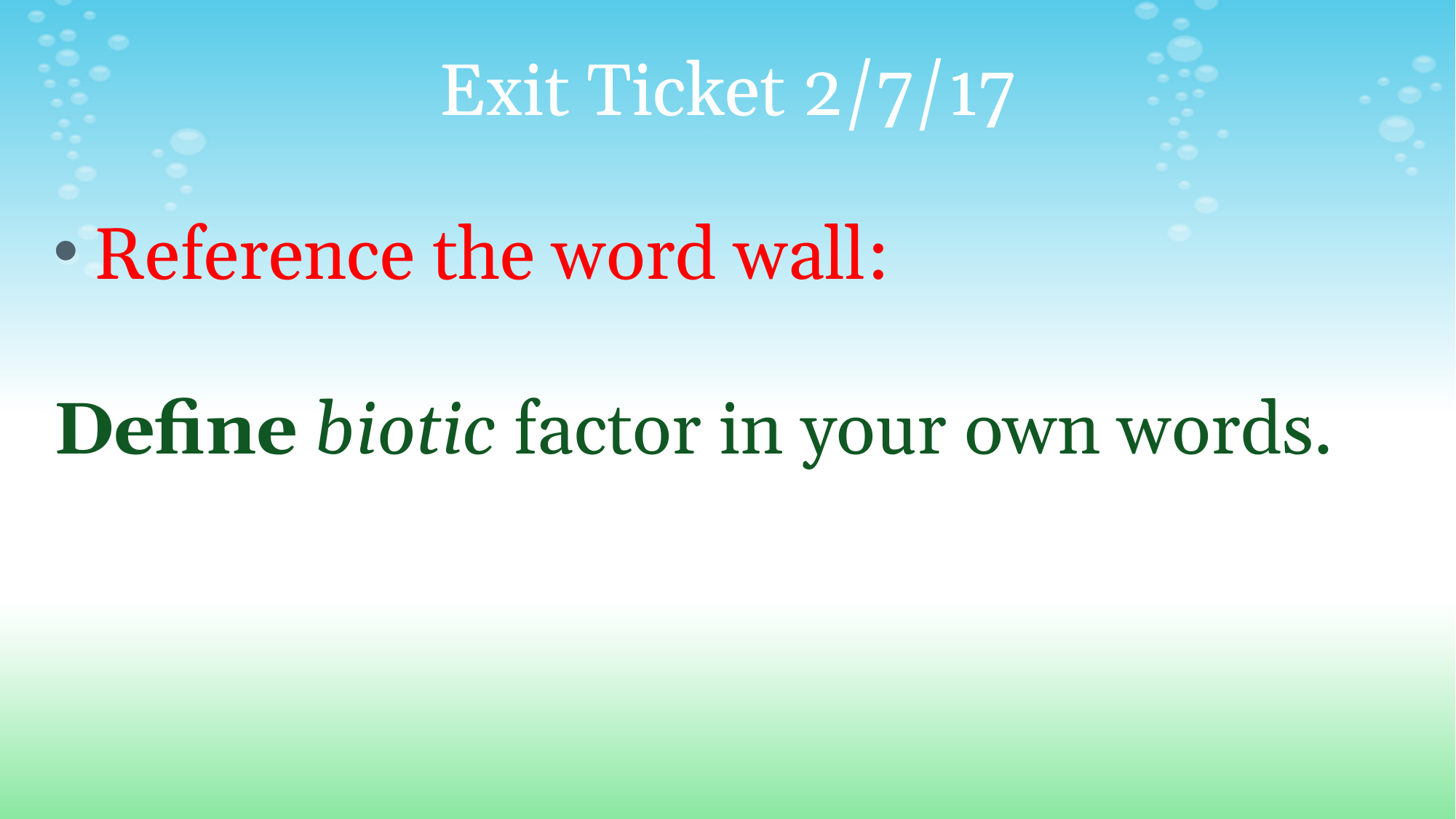

# Exit Ticket 2/7/17
Reference the word wall:

Define biotic factor in your own words.